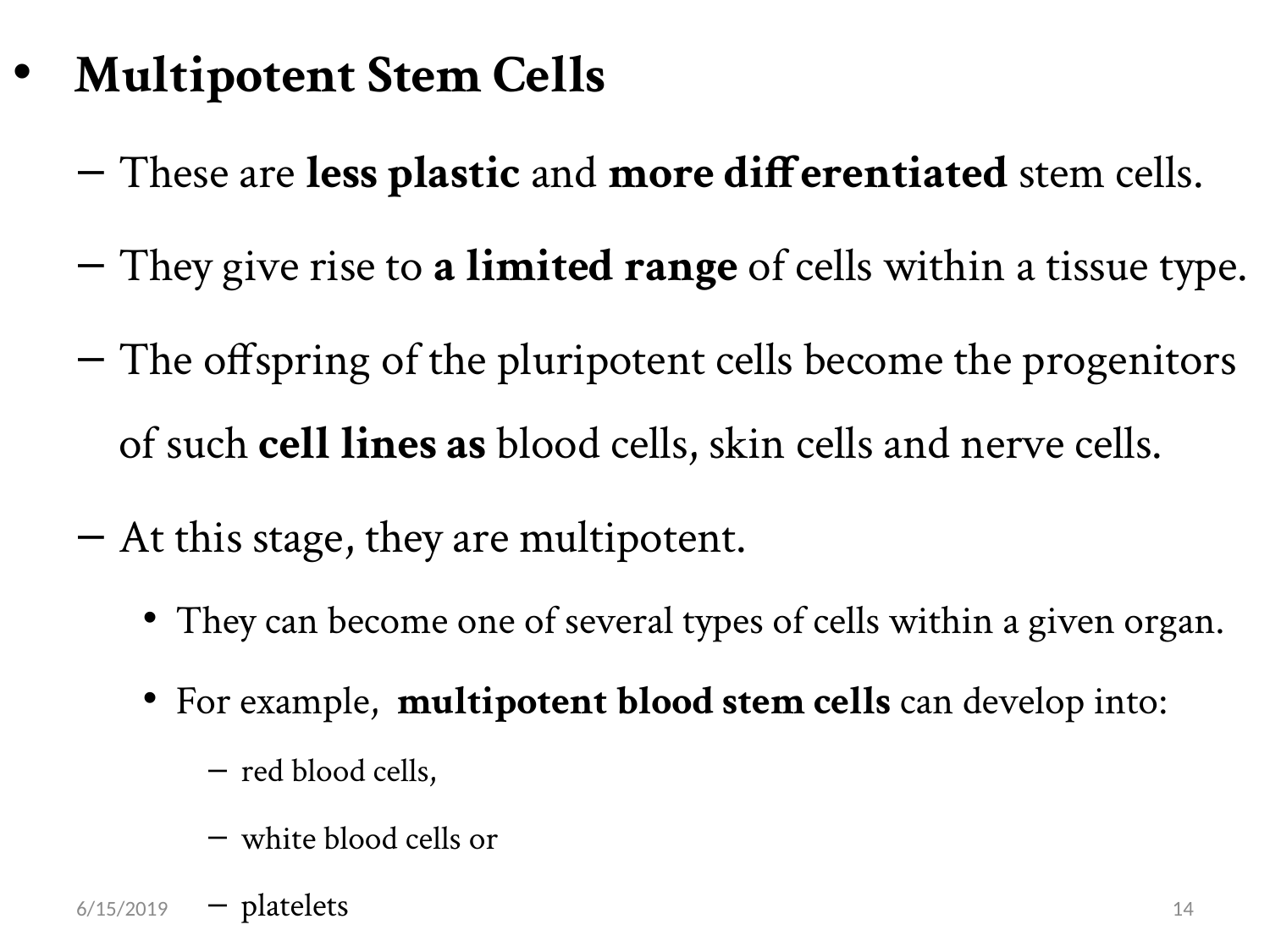

Multipotent Stem Cells
These are less plastic and more differentiated stem cells.
They give rise to a limited range of cells within a tissue type.
The offspring of the pluripotent cells become the progenitors of such cell lines as blood cells, skin cells and nerve cells.
At this stage, they are multipotent.
They can become one of several types of cells within a given organ.
For example,  multipotent blood stem cells can develop into:
red blood cells,
white blood cells or
platelets
6/15/2019
14